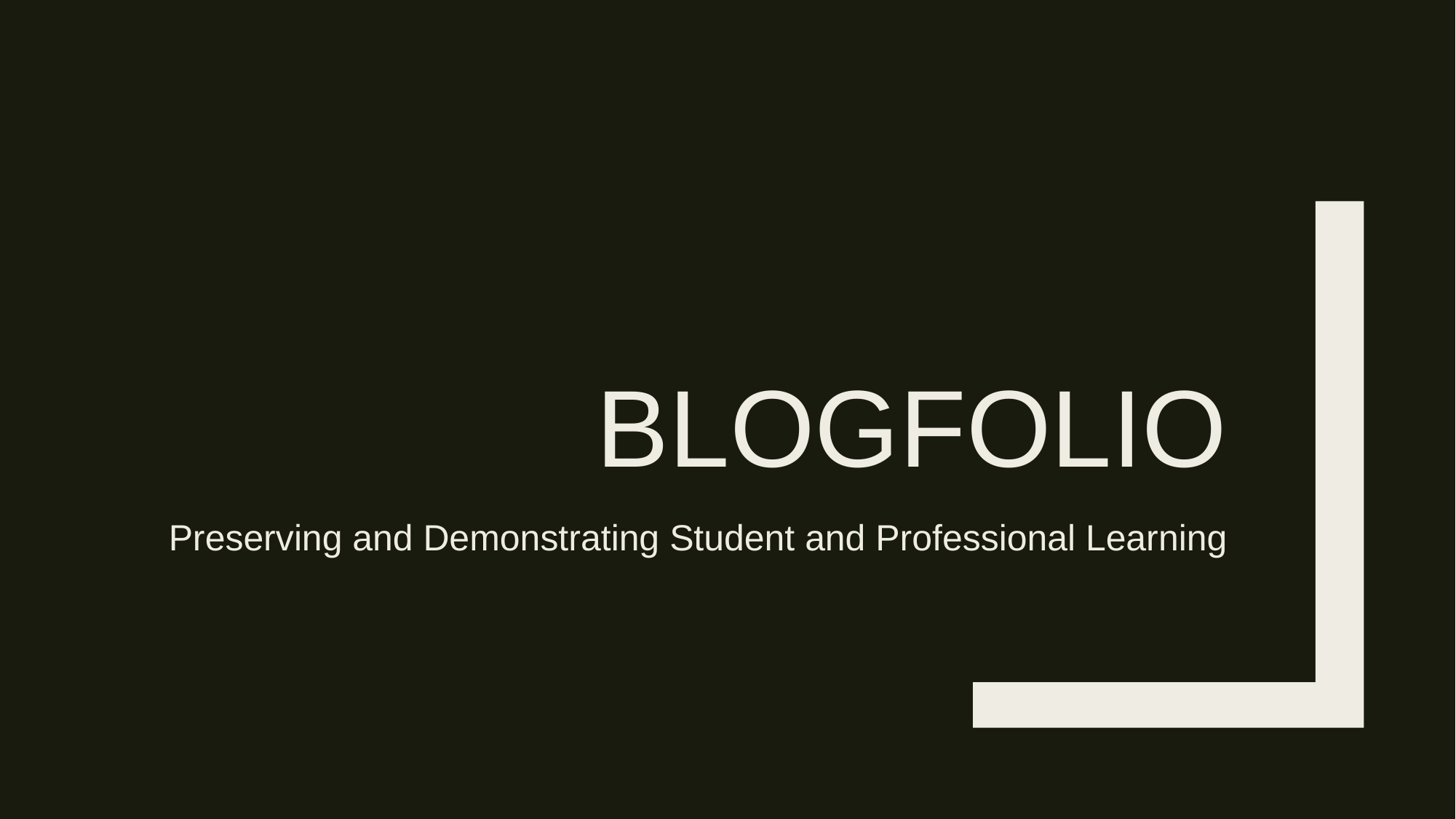

# BLogfolio
Preserving and Demonstrating Student and Professional Learning